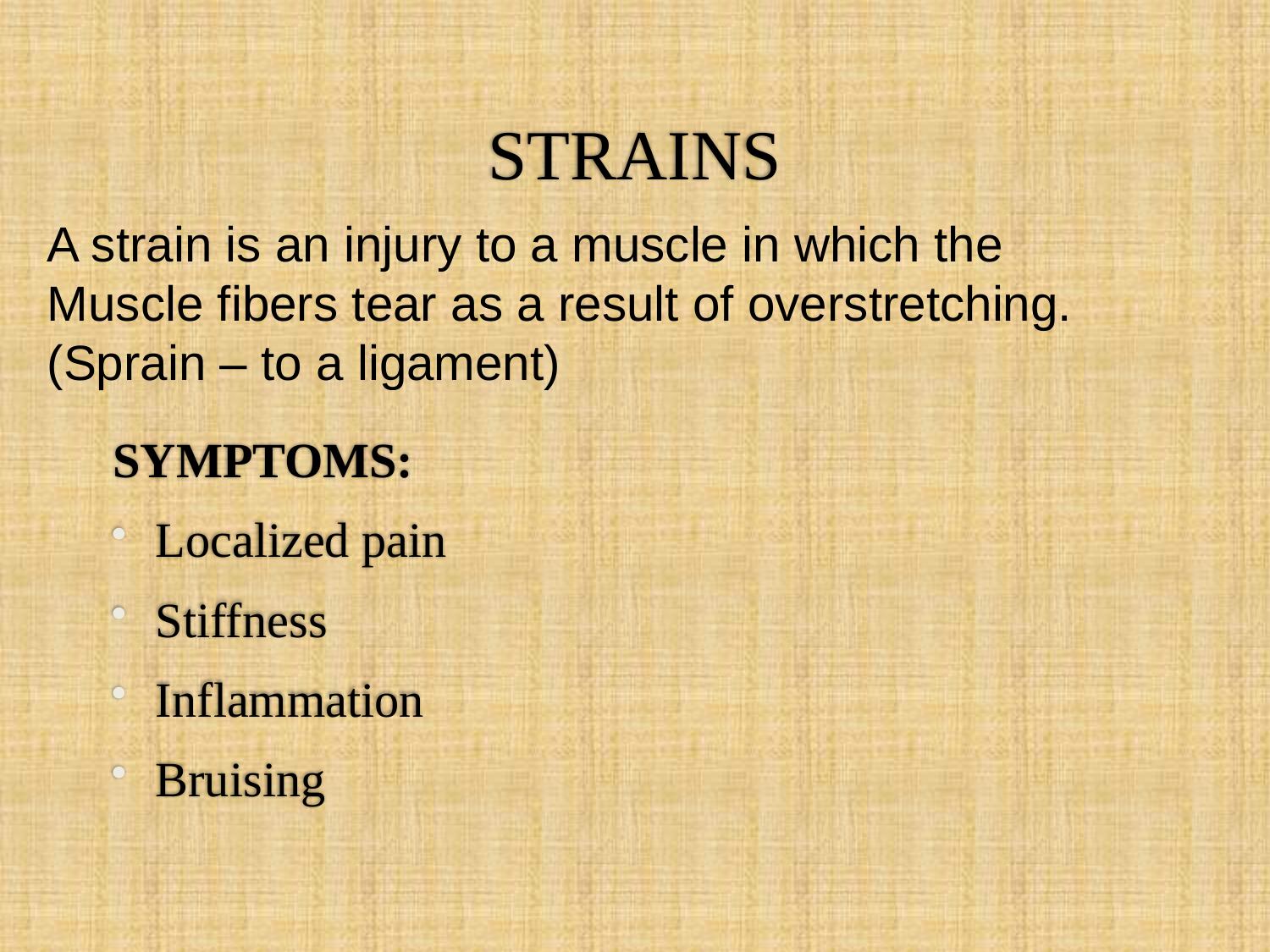

# STRAINS
A strain is an injury to a muscle in which the Muscle fibers tear as a result of overstretching.
(Sprain – to a ligament)
SYMPTOMS:
Localized pain
Stiffness
Inflammation
Bruising